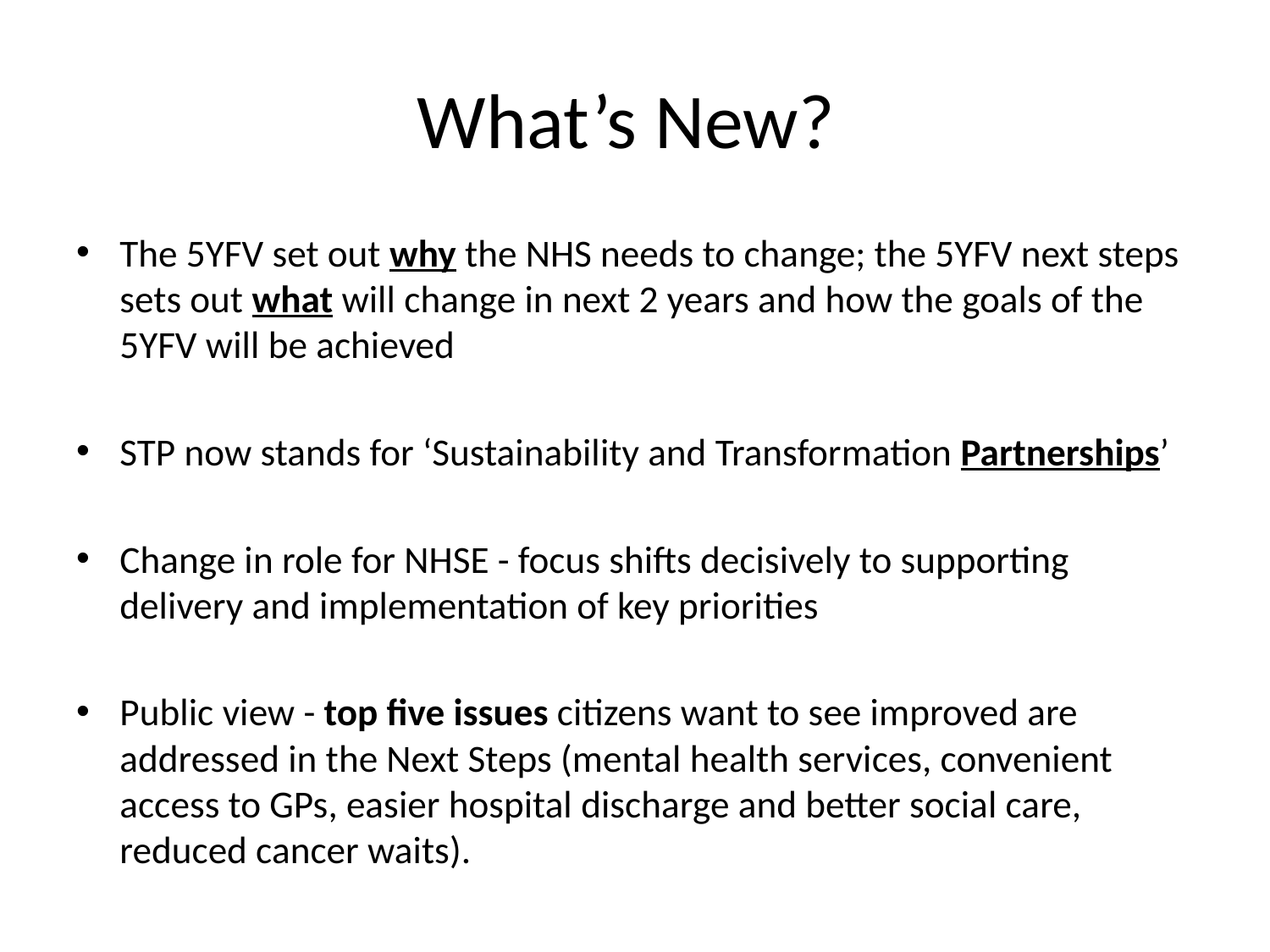

# What’s New?
The 5YFV set out why the NHS needs to change; the 5YFV next steps sets out what will change in next 2 years and how the goals of the 5YFV will be achieved

STP now stands for ‘Sustainability and Transformation Partnerships’

Change in role for NHSE - focus shifts decisively to supporting delivery and implementation of key priorities

Public view - top five issues citizens want to see improved are addressed in the Next Steps (mental health services, convenient access to GPs, easier hospital discharge and better social care, reduced cancer waits).